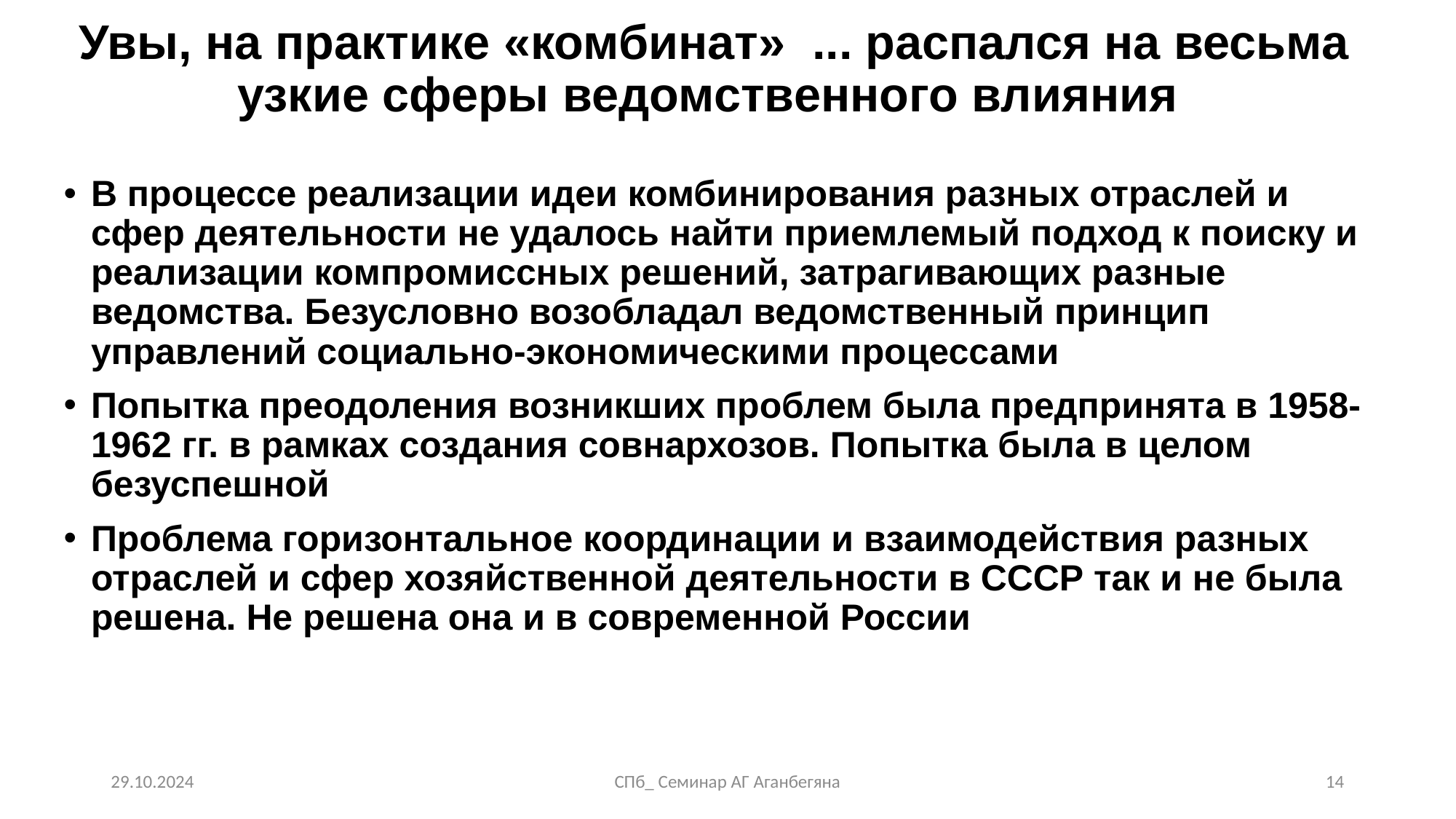

# Увы, на практике «комбинат»  ... распался на весьма узкие сферы ведомственного влияния
В процессе реализации идеи комбинирования разных отраслей и сфер деятельности не удалось найти приемлемый подход к поиску и реализации компромиссных решений, затрагивающих разные ведомства. Безусловно возобладал ведомственный принцип управлений социально-экономическими процессами
Попытка преодоления возникших проблем была предпринята в 1958-1962 гг. в рамках создания совнархозов. Попытка была в целом безуспешной
Проблема горизонтальное координации и взаимодействия разных отраслей и сфер хозяйственной деятельности в СССР так и не была решена. Не решена она и в современной России
29.10.2024
СПб_ Семинар АГ Аганбегяна
14